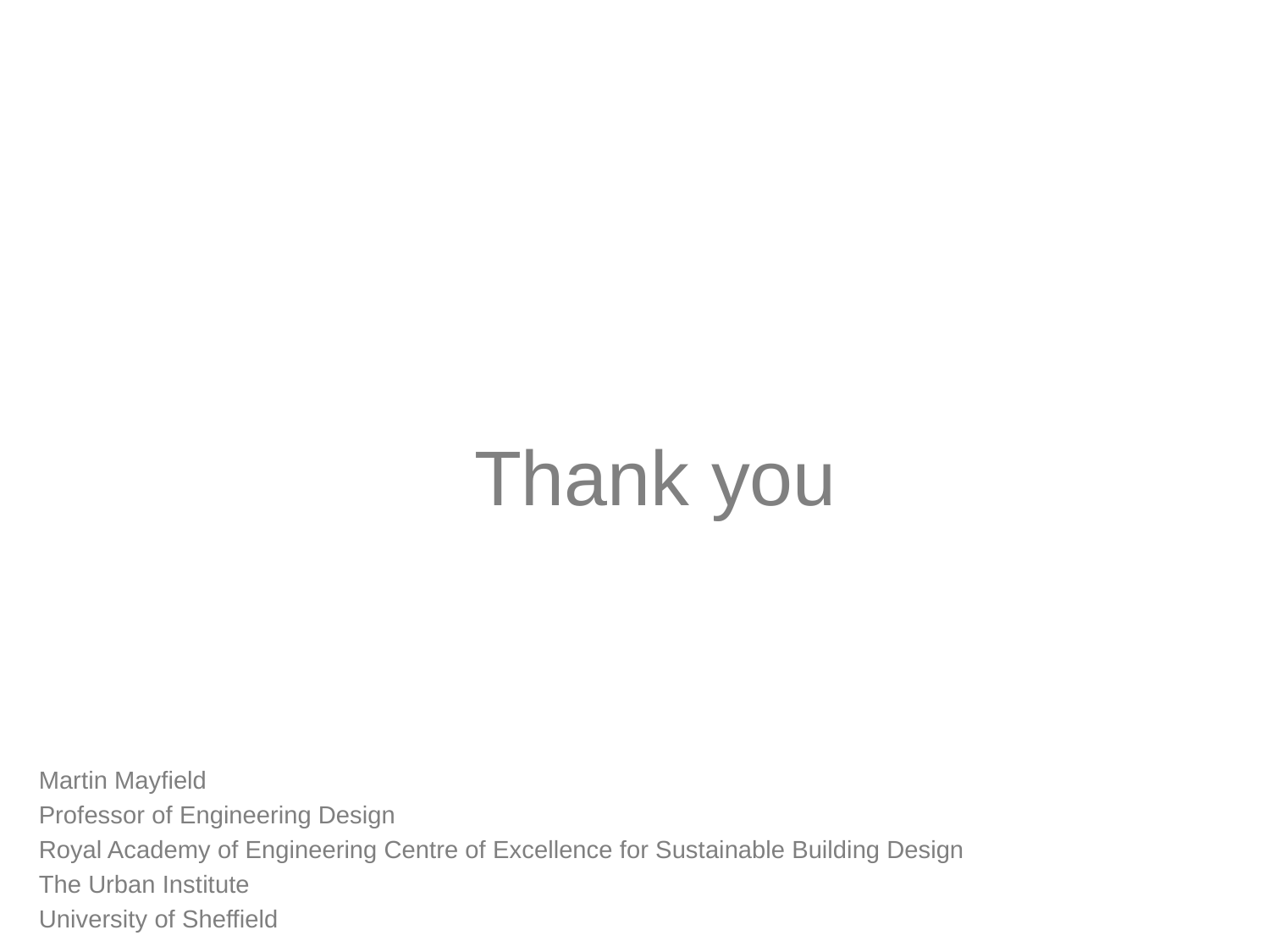

Thank you
Martin Mayfield
Professor of Engineering Design
Royal Academy of Engineering Centre of Excellence for Sustainable Building Design
The Urban Institute
University of Sheffield